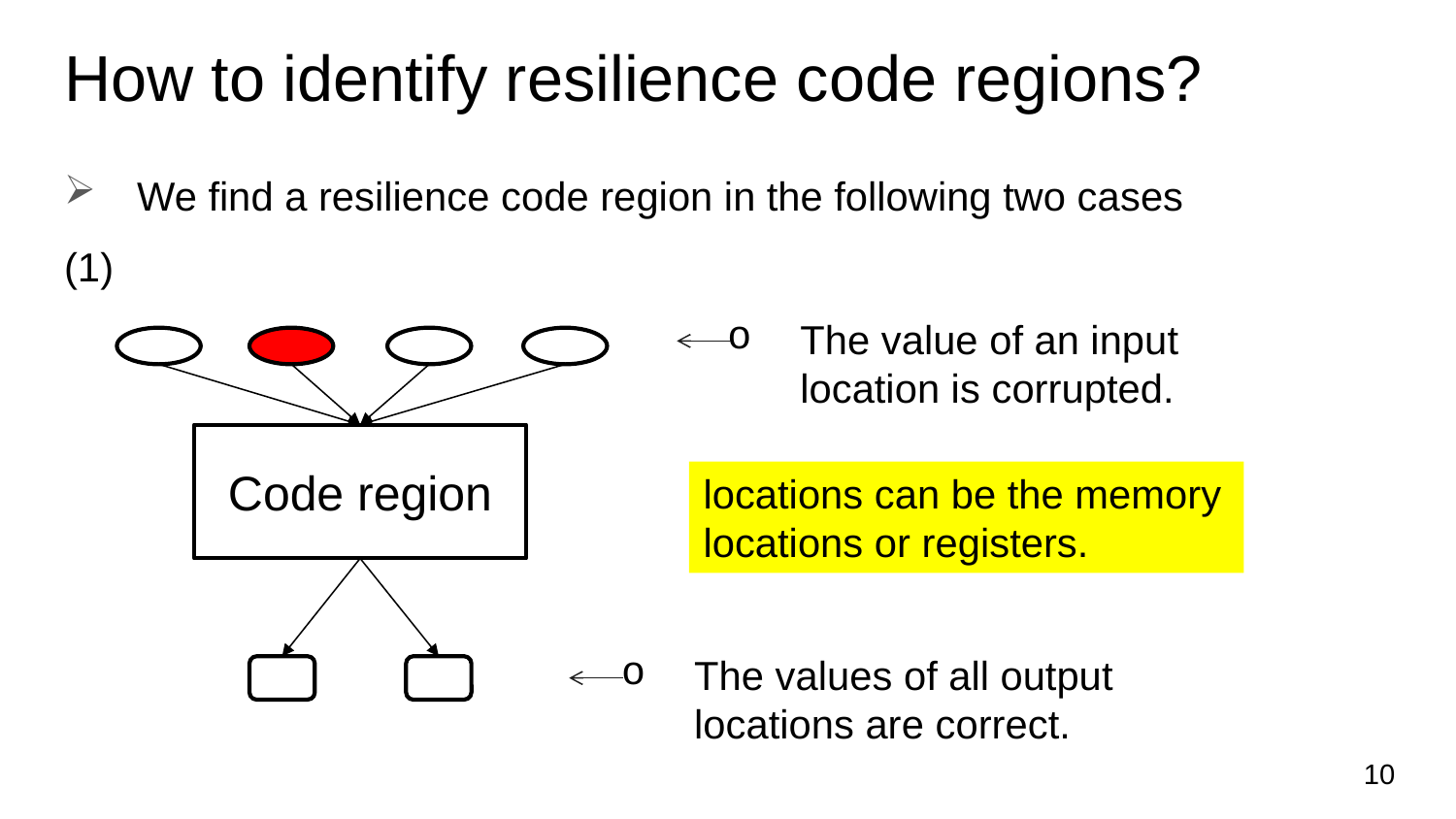

# How to identify resilience code regions?
We find a resilience code region in the following two cases
(1)
The value of an input location is corrupted.

Code region
locations can be the memory locations or registers.
The values of all output locations are correct.

10